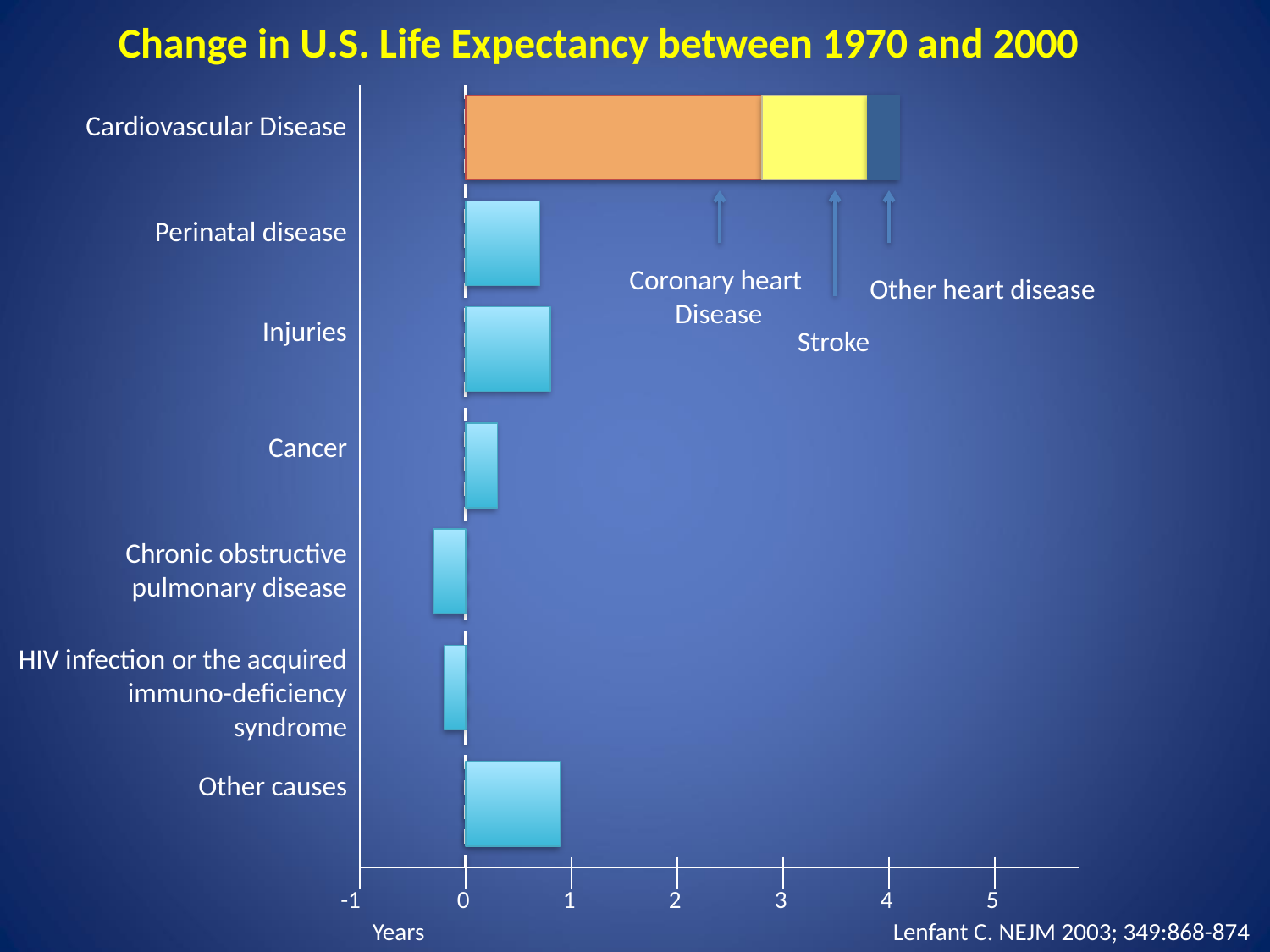

Change in U.S. Life Expectancy between 1970 and 2000

Cardiovascular Disease

Perinatal disease
Coronary heart
Disease
Other heart disease
Injuries

Stroke
Cancer

Chronic obstructive pulmonary disease

HIV infection or the acquired immuno-deficiency syndrome

Other causes

4
-1
0
1
2
3
5
Years
Lenfant C. NEJM 2003; 349:868-874